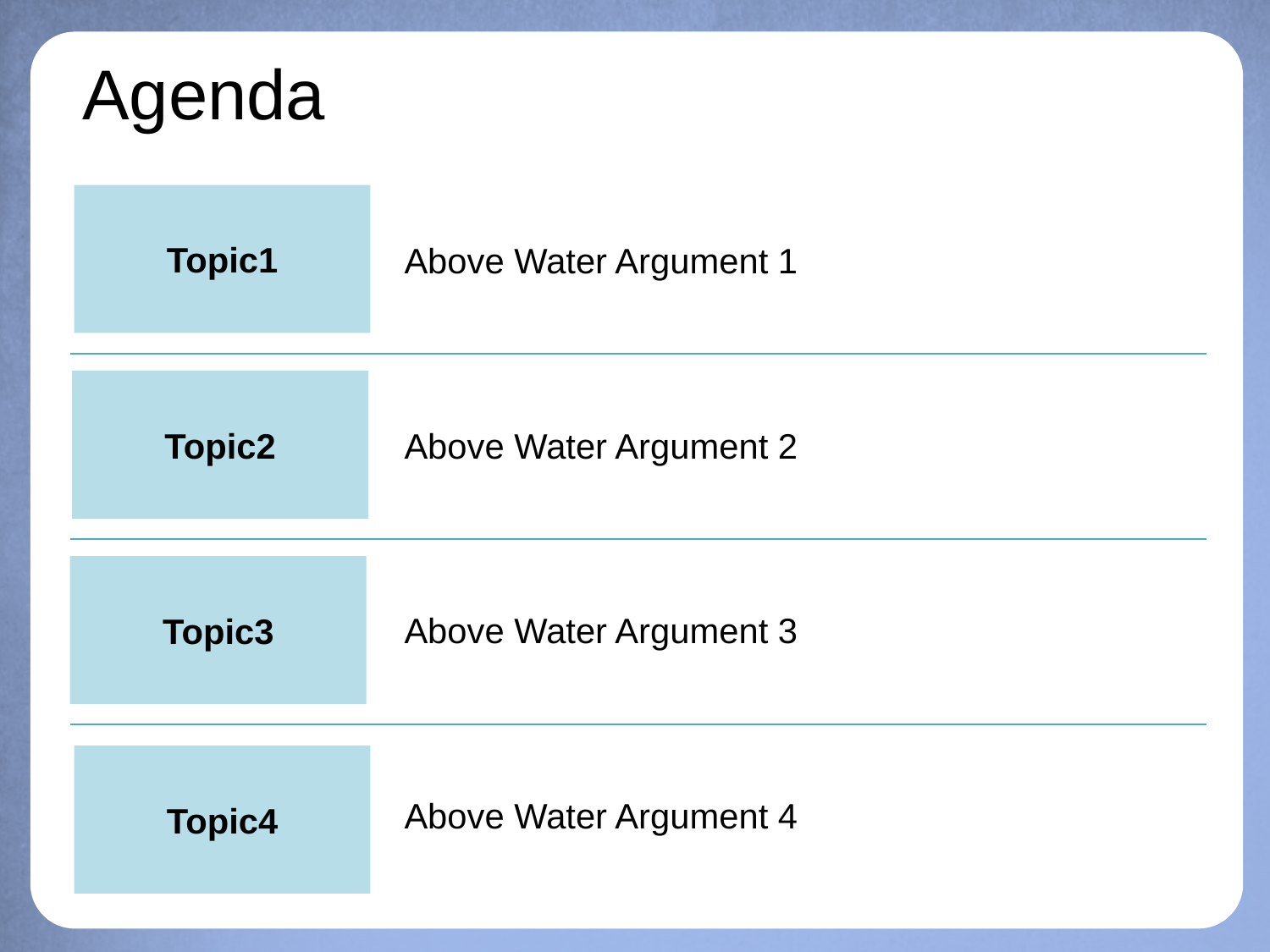

Agenda
|  | Above Water Argument 1 |
| --- | --- |
|  | Above Water Argument 2 |
|  | Above Water Argument 3 |
|  | Above Water Argument 4 |
Topic1
Topic2
Topic3
Topic4